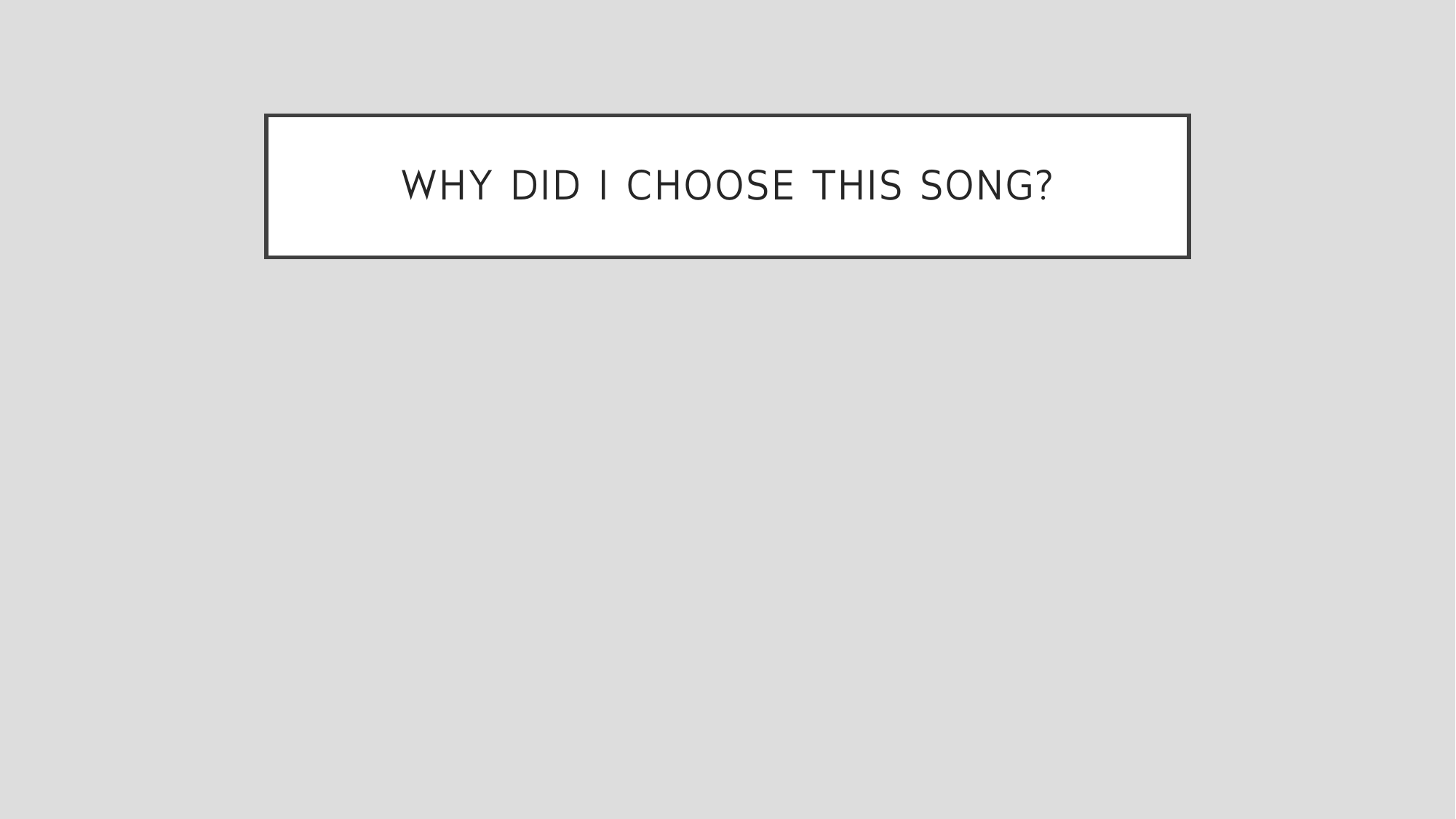

# Why did I choose this song?